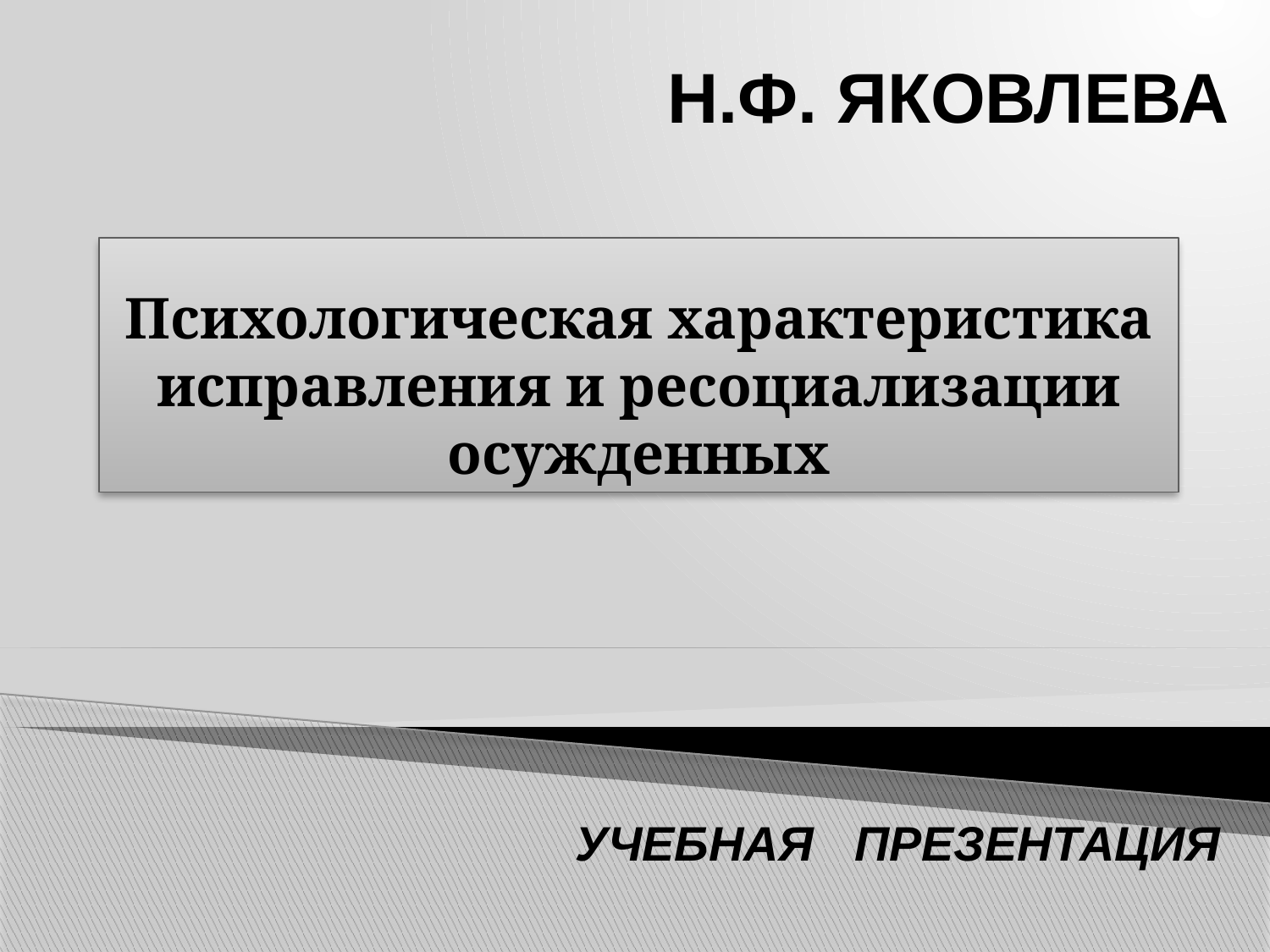

Н.Ф. ЯКОВЛЕВА
# Психологическая характеристика исправления и ресоциализации осужденных
УЧЕБНАЯ   ПРЕЗЕНТАЦИЯ